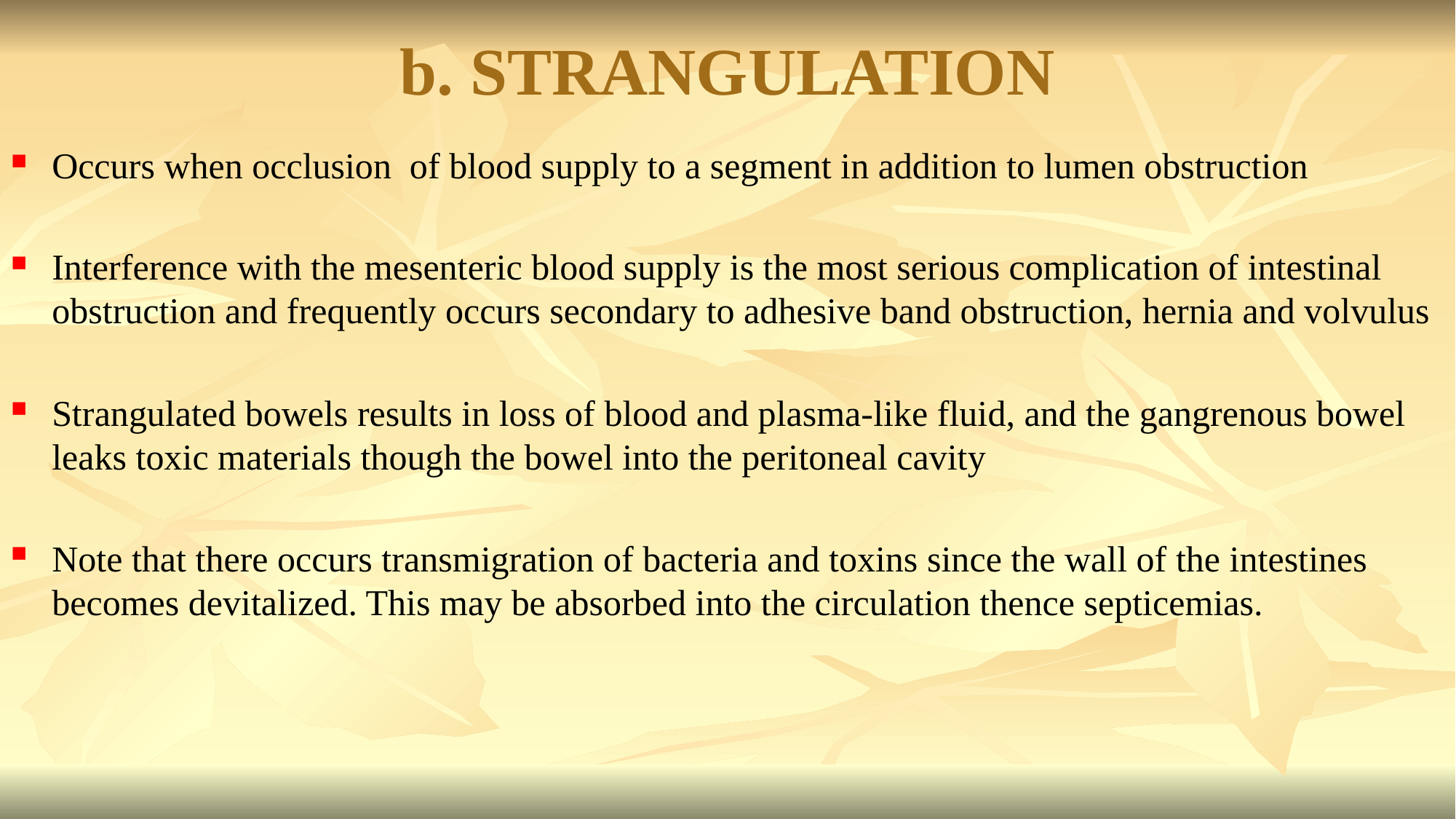

# b. STRANGULATION
Occurs when occlusion  of blood supply to a segment in addition to lumen obstruction

Interference with the mesenteric blood supply is the most serious complication of intestinal obstruction and frequently occurs secondary to adhesive band obstruction, hernia and volvulus

Strangulated bowels results in loss of blood and plasma-like fluid, and the gangrenous bowel leaks toxic materials though the bowel into the peritoneal cavity

Note that there occurs transmigration of bacteria and toxins since the wall of the intestines becomes devitalized. This may be absorbed into the circulation thence septicemias.